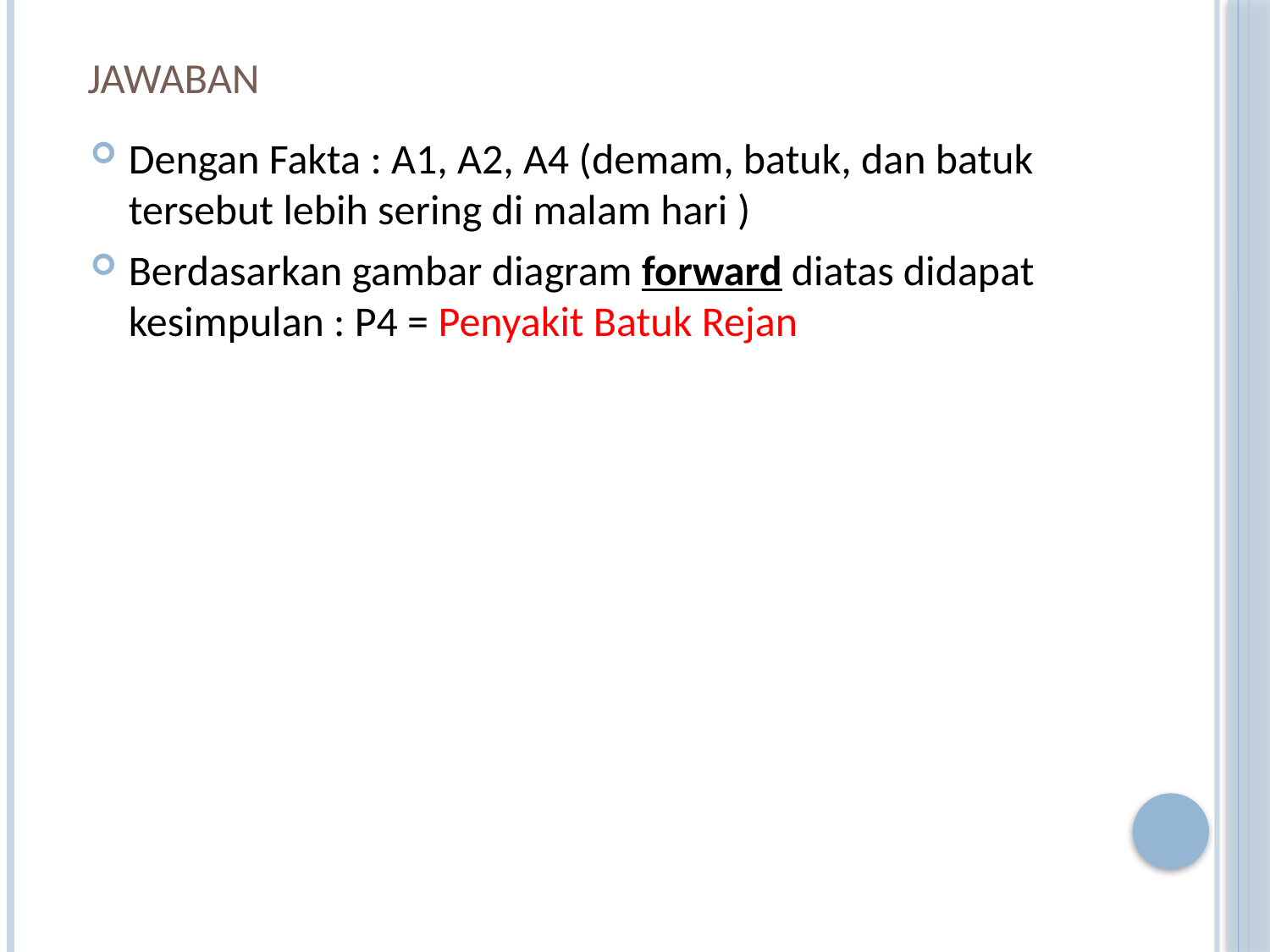

# jawaban
Dengan Fakta : A1, A2, A4 (demam, batuk, dan batuk tersebut lebih sering di malam hari )
Berdasarkan gambar diagram forward diatas didapat kesimpulan : P4 = Penyakit Batuk Rejan